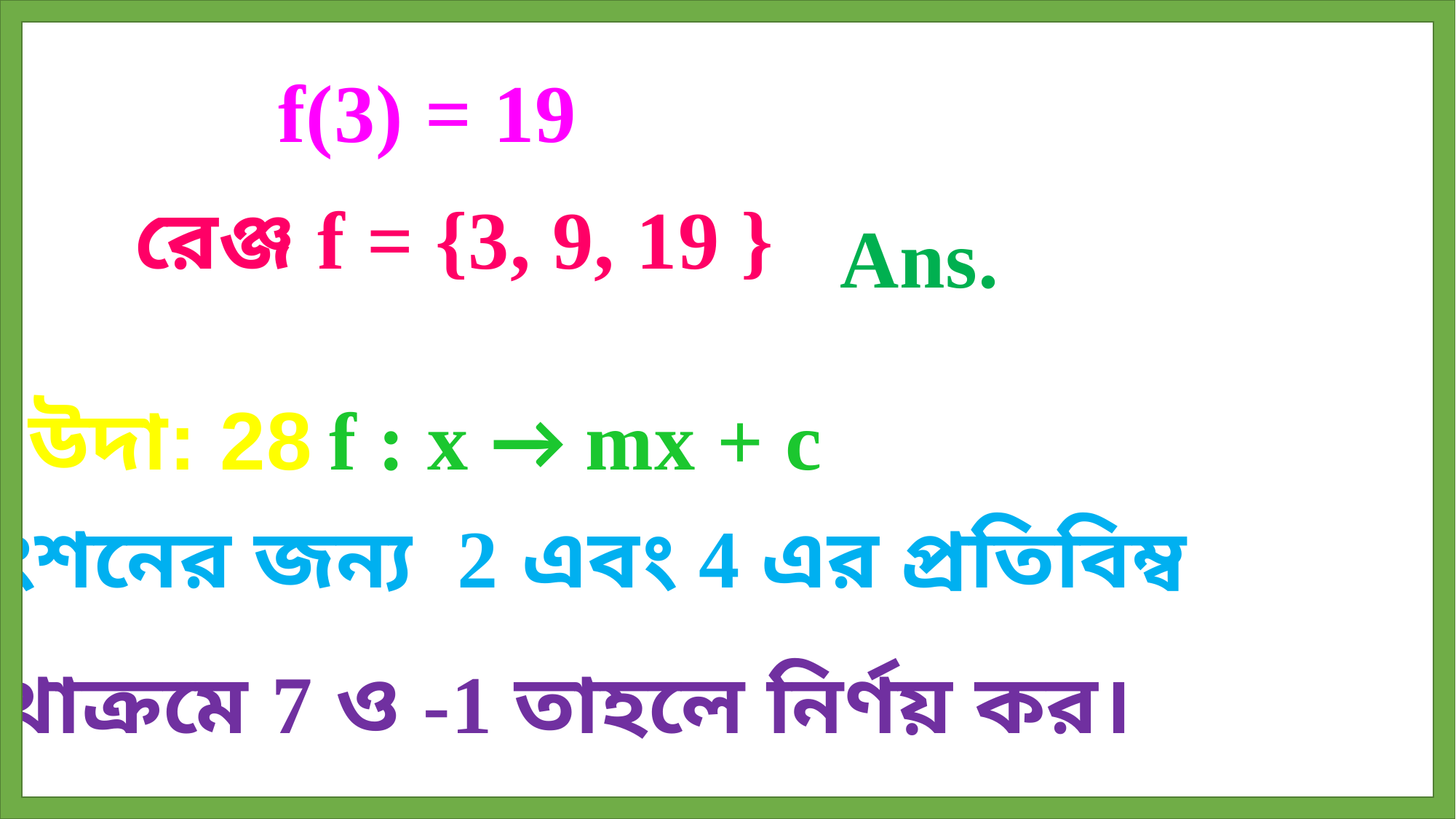

f(3) = 19
 রেঞ্জ f = {3, 9, 19 }
Ans.
উদা: 28
f : x → mx + c
ফাংশনের জন্য  2 এবং 4 এর প্রতিবিম্ব
যথাক্রমে 7 ও -1 তাহলে নির্ণয় কর।